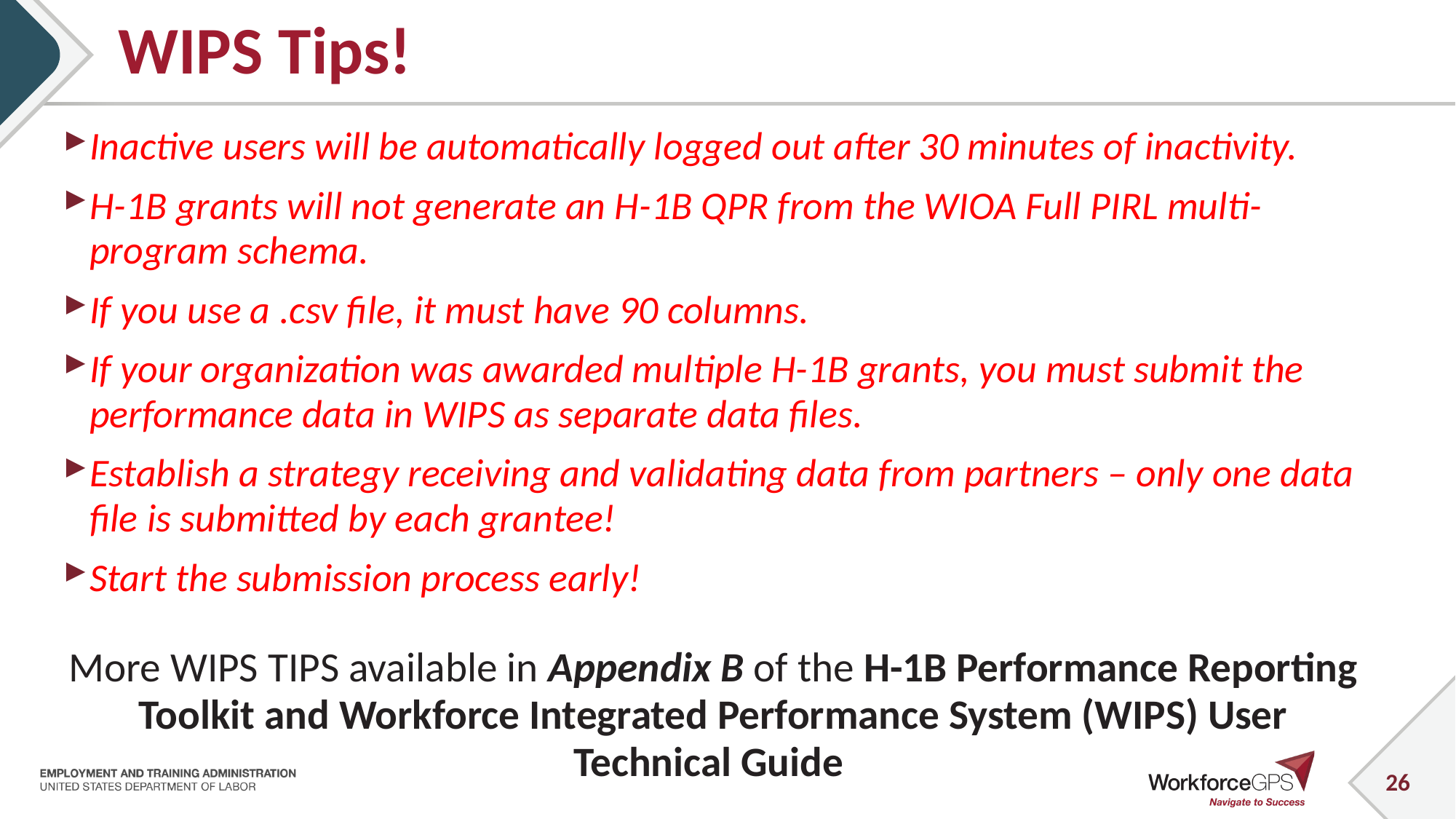

# WIPS Tips!
Inactive users will be automatically logged out after 30 minutes of inactivity.
H-1B grants will not generate an H-1B QPR from the WIOA Full PIRL multi-program schema.
If you use a .csv file, it must have 90 columns.
If your organization was awarded multiple H-1B grants, you must submit the performance data in WIPS as separate data files.
Establish a strategy receiving and validating data from partners – only one data file is submitted by each grantee!
Start the submission process early!

More WIPS TIPS available in Appendix B of the H-1B Performance Reporting Toolkit and Workforce Integrated Performance System (WIPS) User Technical Guide

26